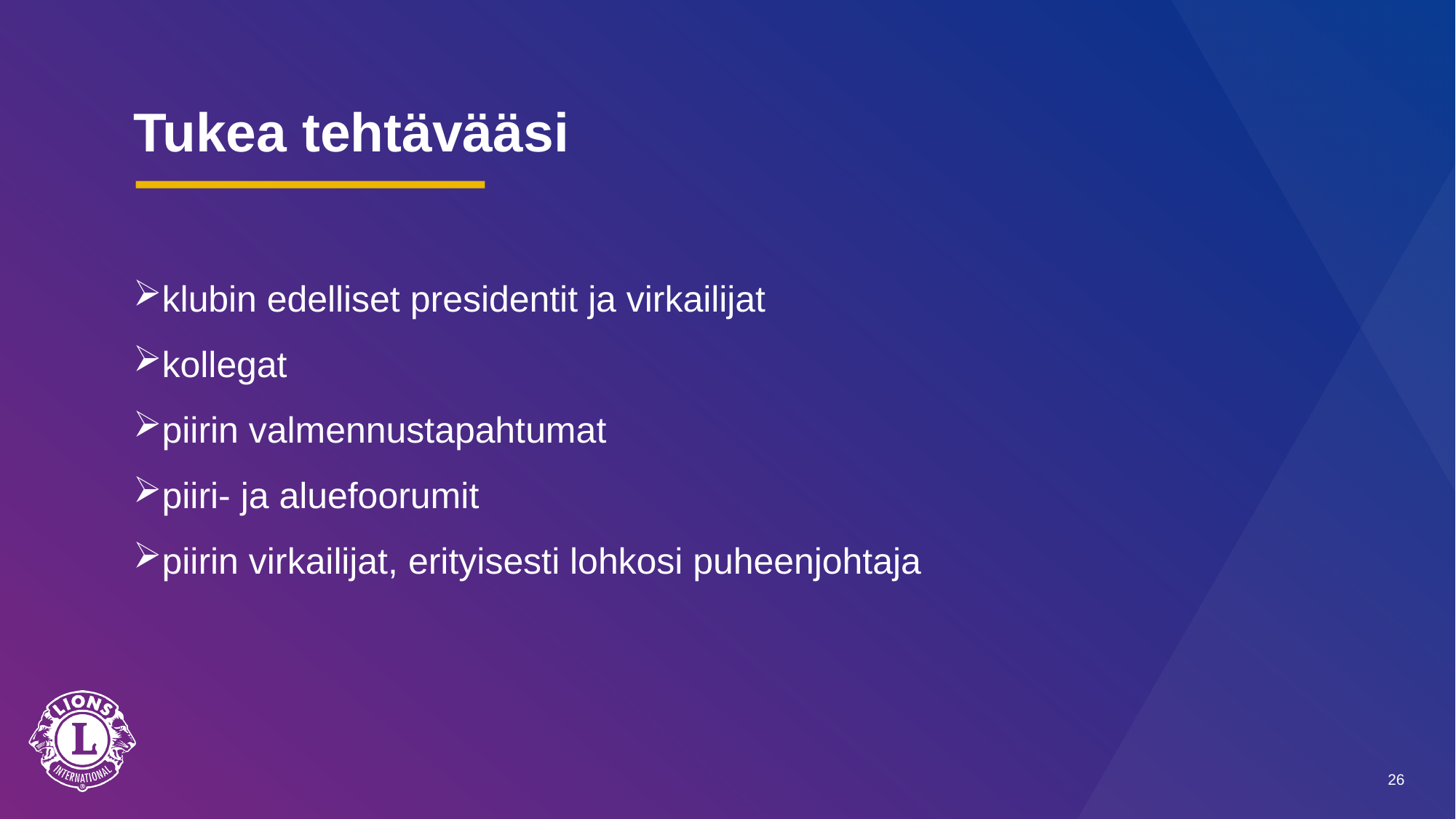

# Tukea tehtävääsi
klubin edelliset presidentit ja virkailijat
kollegat
piirin valmennustapahtumat
piiri- ja aluefoorumit
piirin virkailijat, erityisesti lohkosi puheenjohtaja